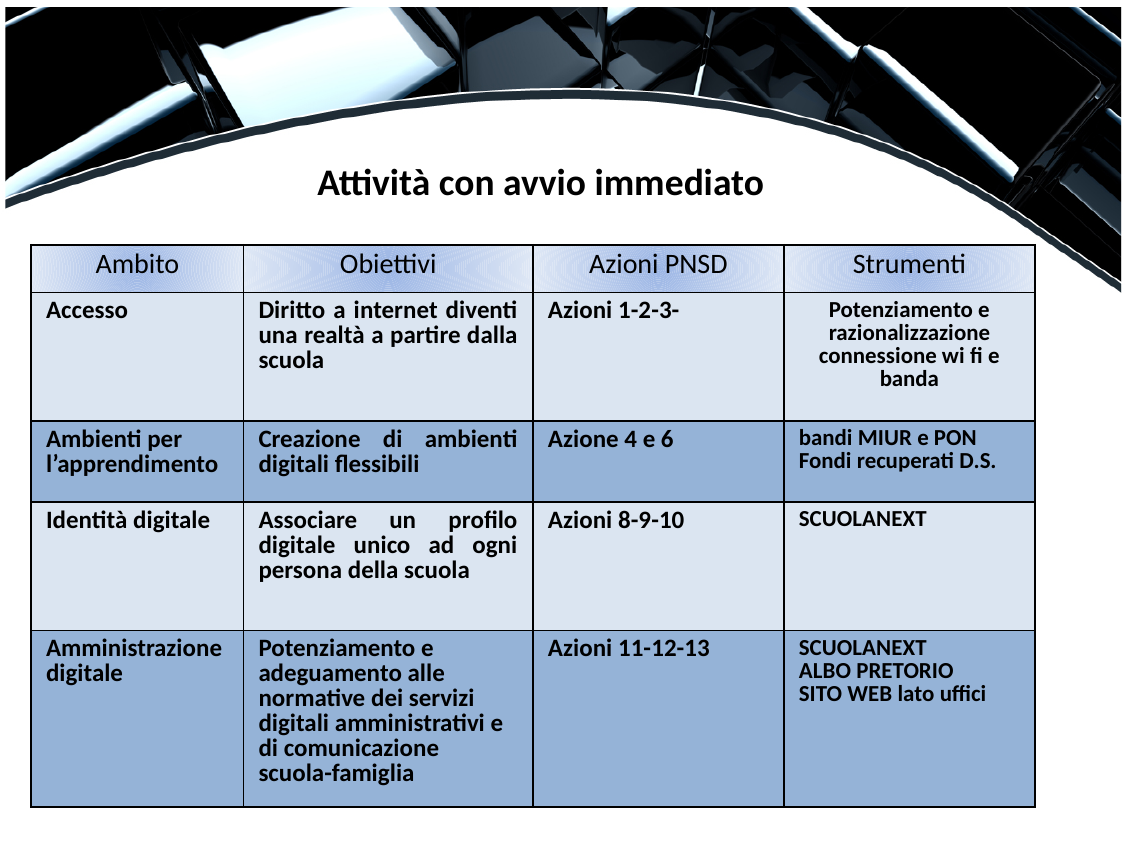

Attività con avvio immediato
| Ambito | Obiettivi | Azioni PNSD | Strumenti |
| --- | --- | --- | --- |
| Accesso | Diritto a internet diventi una realtà a partire dalla scuola | Azioni 1-2-3- | Potenziamento e razionalizzazione connessione wi fi e banda |
| Ambienti per l’apprendimento | Creazione di ambienti digitali flessibili | Azione 4 e 6 | bandi MIUR e PON Fondi recuperati D.S. |
| Identità digitale | Associare un profilo digitale unico ad ogni persona della scuola | Azioni 8-9-10 | SCUOLANEXT |
| Amministrazione digitale | Potenziamento e adeguamento alle normative dei servizi digitali amministrativi e di comunicazione scuola-famiglia | Azioni 11-12-13 | SCUOLANEXT ALBO PRETORIO SITO WEB lato uffici |